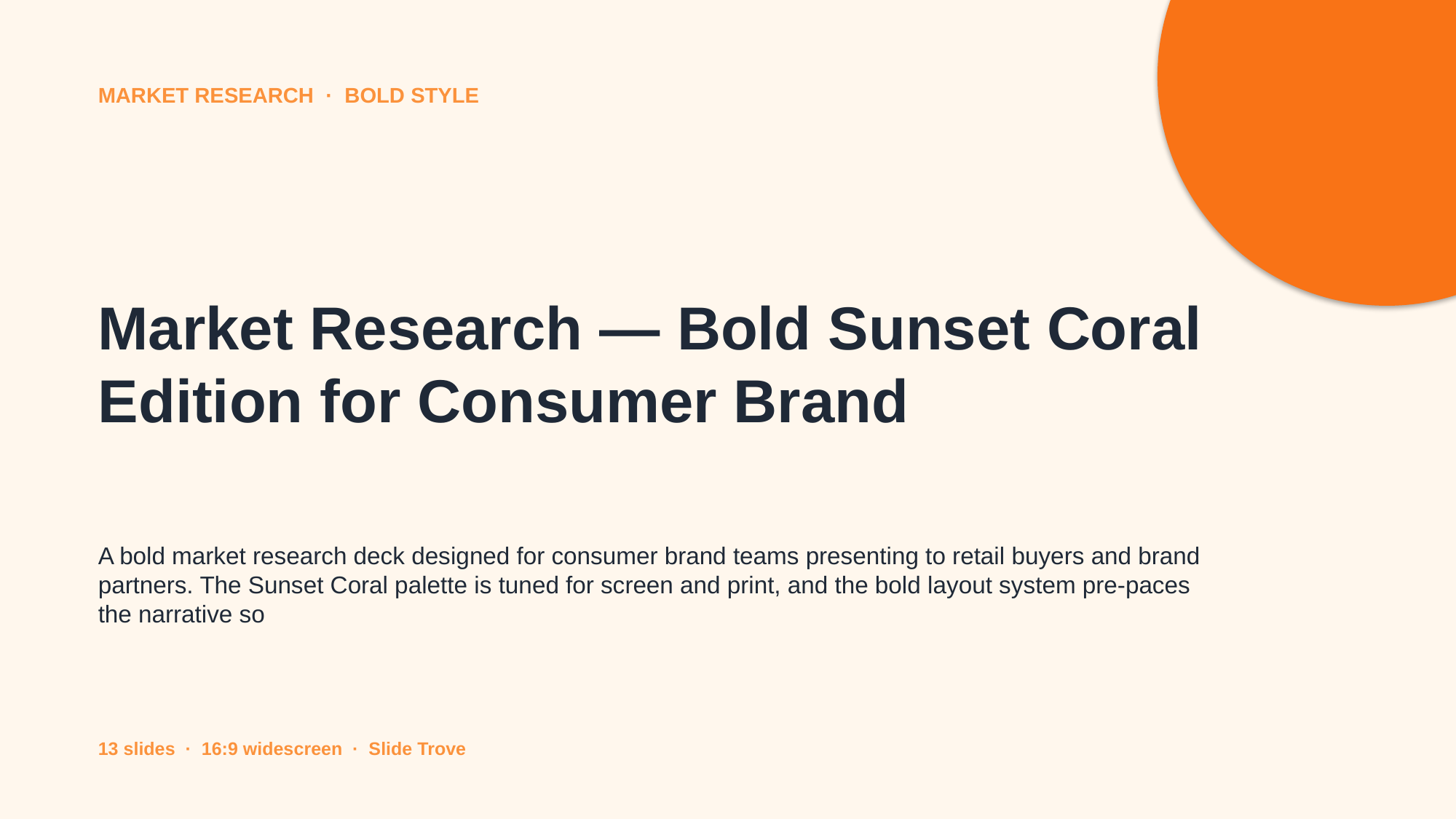

MARKET RESEARCH  ·  BOLD STYLE
Market Research — Bold Sunset Coral Edition for Consumer Brand
A bold market research deck designed for consumer brand teams presenting to retail buyers and brand partners. The Sunset Coral palette is tuned for screen and print, and the bold layout system pre-paces the narrative so
13 slides  ·  16:9 widescreen  ·  Slide Trove